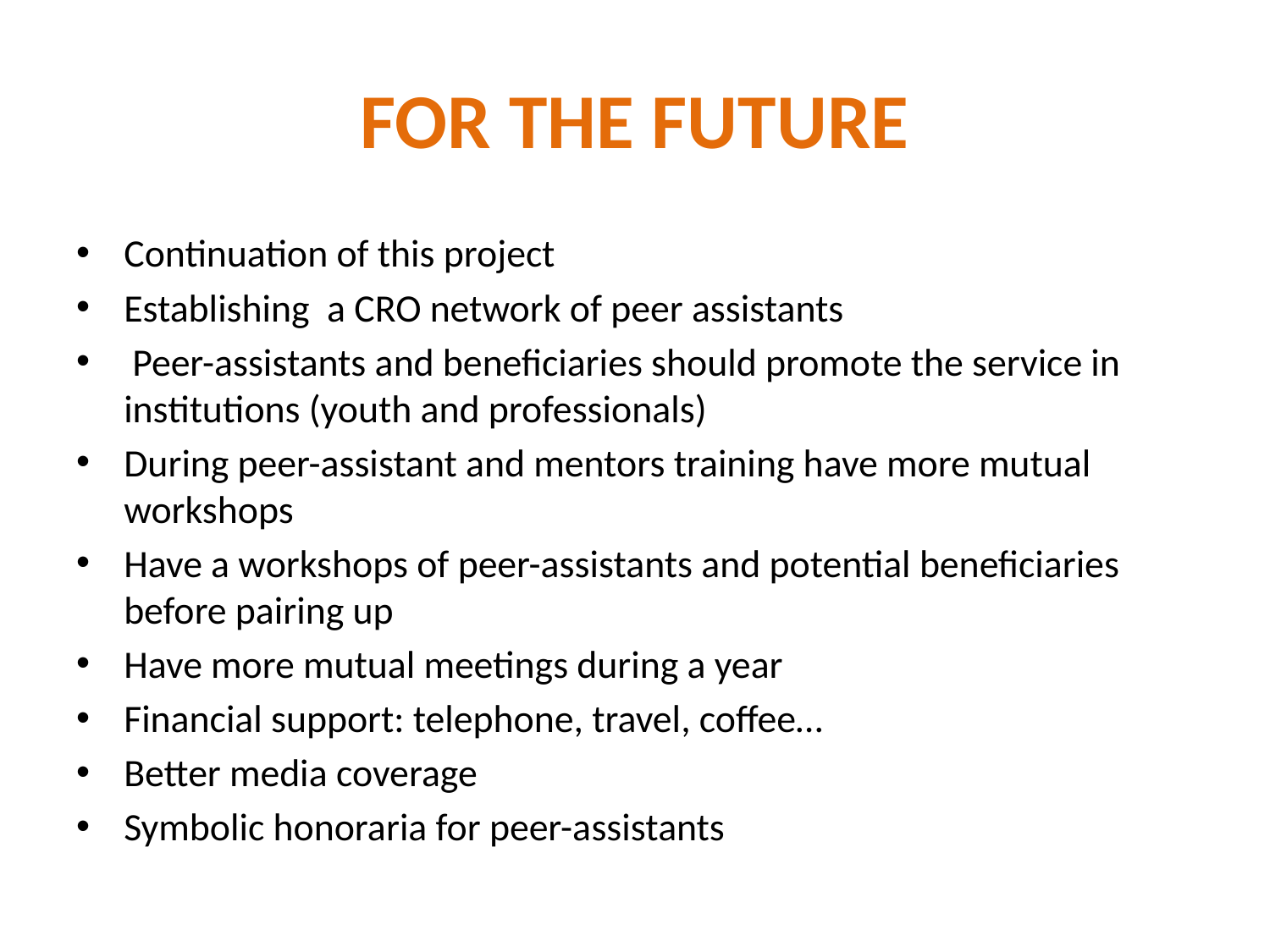

# FOR THE FUTURE
Continuation of this project
Establishing  a CRO network of peer assistants
 Peer-assistants and beneficiaries should promote the service in institutions (youth and professionals)
During peer-assistant and mentors training have more mutual workshops
Have a workshops of peer-assistants and potential beneficiaries before pairing up
Have more mutual meetings during a year
Financial support: telephone, travel, coffee…
Better media coverage
Symbolic honoraria for peer-assistants